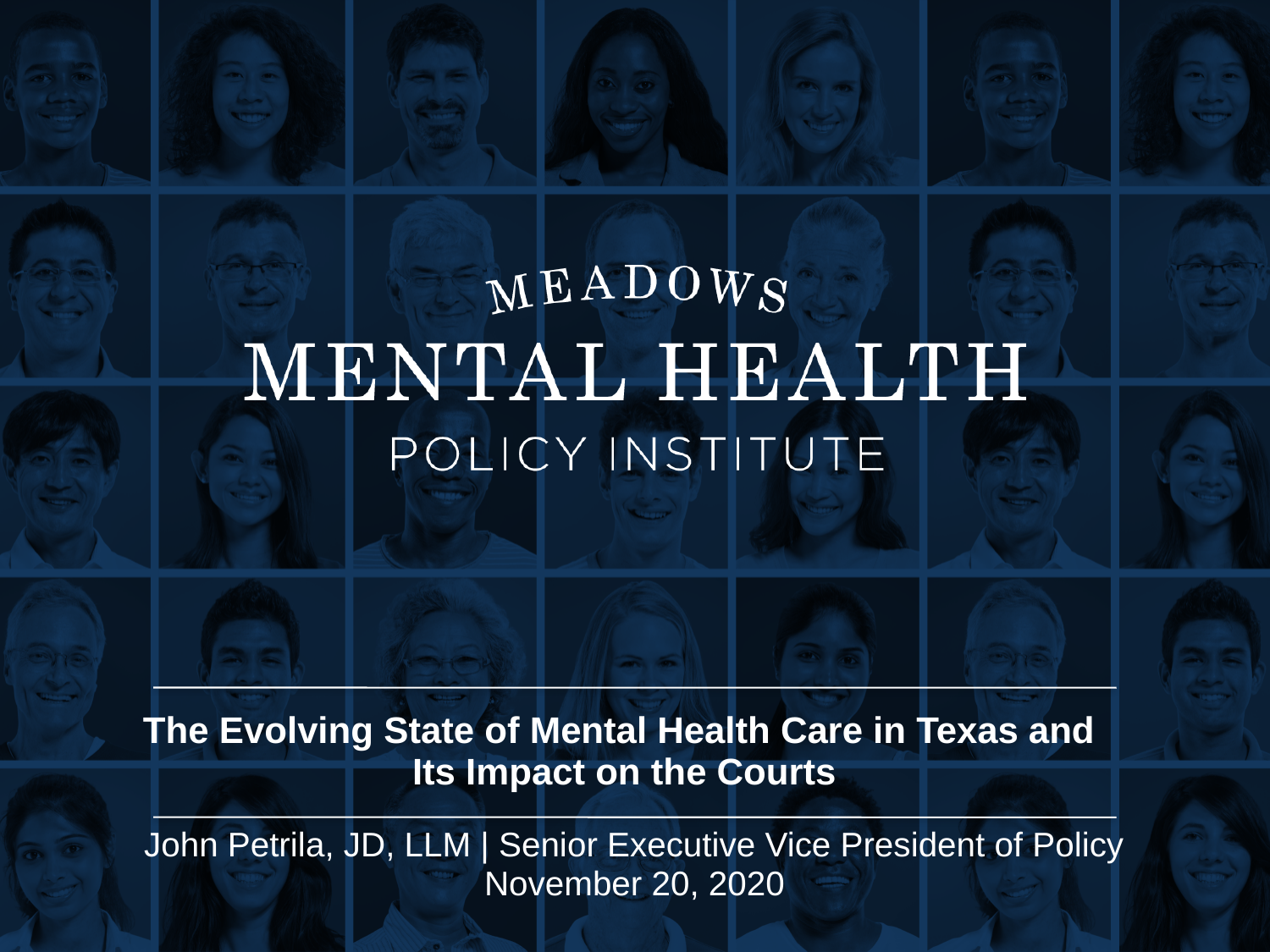

# The Evolving State of Mental Health Care in Texas and Its Impact on the Courts

John Petrila, JD, LLM | Senior Executive Vice President of Policy
November 20, 2020